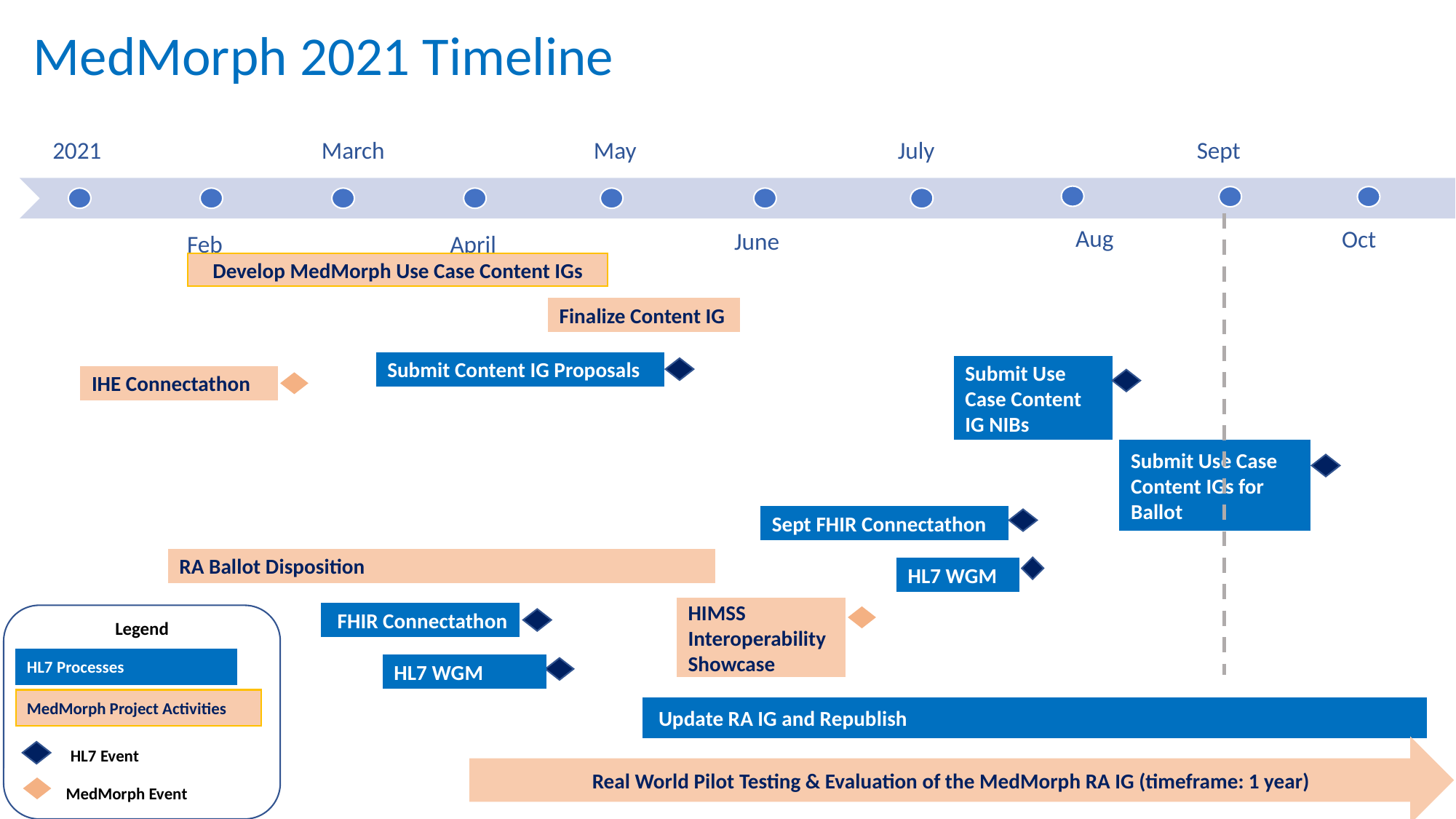

# MedMorph 2021 Timeline
2021
Feb
March
April
May
June
July
Aug
Sept
Oct
Nov
Dec
2022
Develop MedMorph Use Case Content IGs
Finalize Content IG
Submit Content IG Proposals
Submit Use Case Content IG NIBs

Submit Use Case Content IGs for Ballot

Legend
HL7 Processes
MedMorph Project Activities
IHE Connectathon

Sept FHIR Connectathon

RA Ballot Disposition

HL7 WGM
HIMSS Interoperability Showcase
 FHIR Connectathon

HL7 WGM

 Update RA IG and Republish
HL7 Event
Real World Pilot Testing & Evaluation of the MedMorph RA IG (timeframe: 1 year)

MedMorph Event